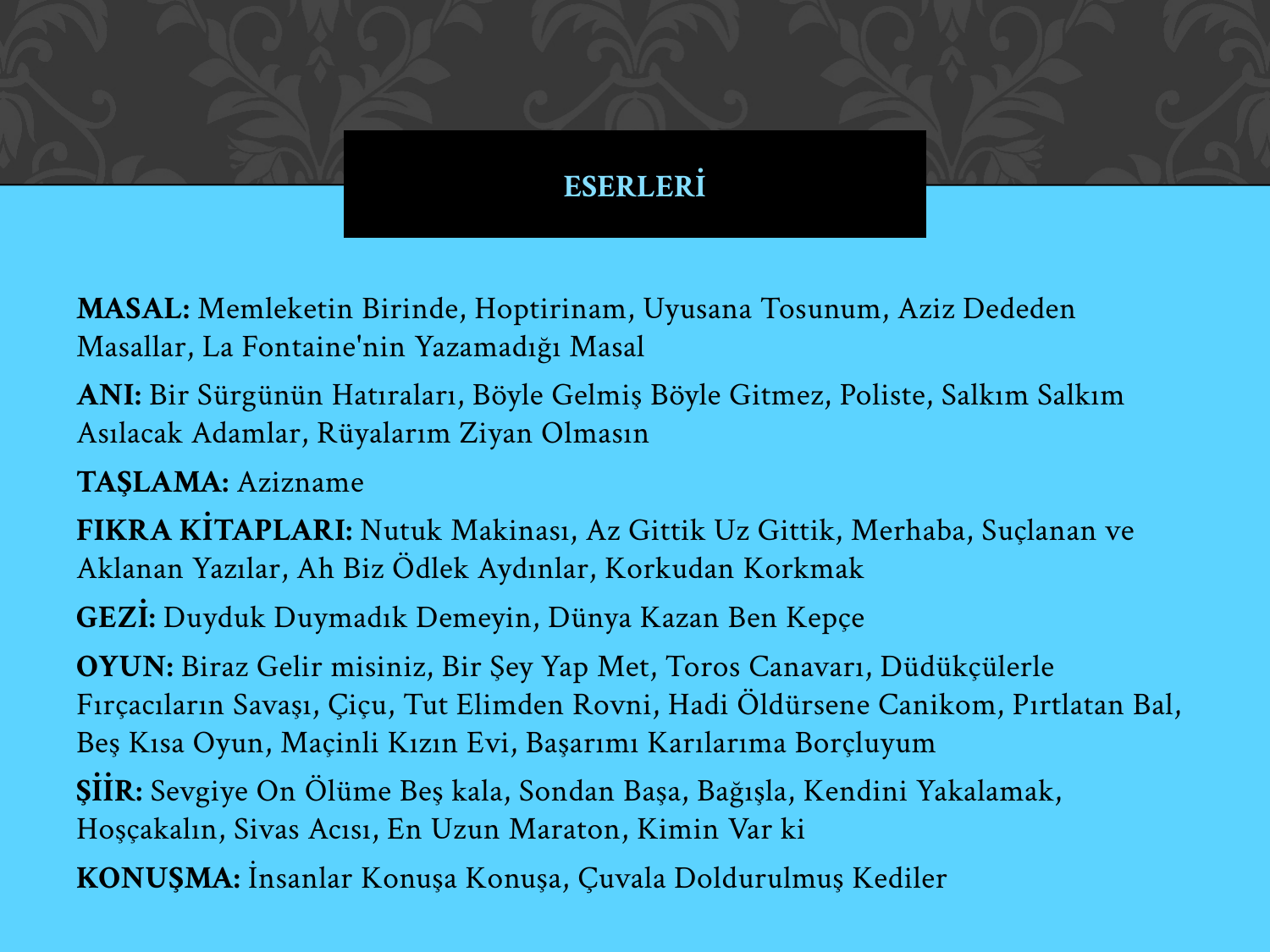

# ESERLERİ
MASAL: Memleketin Birinde, Hoptirinam, Uyusana Tosunum, Aziz Dededen Masallar, La Fontaine'nin Yazamadığı Masal
ANI: Bir Sürgünün Hatıraları, Böyle Gelmiş Böyle Gitmez, Poliste, Salkım Salkım Asılacak Adamlar, Rüyalarım Ziyan Olmasın
TAŞLAMA: Azizname
FIKRA KİTAPLARI: Nutuk Makinası, Az Gittik Uz Gittik, Merhaba, Suçlanan ve Aklanan Yazılar, Ah Biz Ödlek Aydınlar, Korkudan Korkmak
GEZİ: Duyduk Duymadık Demeyin, Dünya Kazan Ben Kepçe
OYUN: Biraz Gelir misiniz, Bir Şey Yap Met, Toros Canavarı, Düdükçülerle Fırçacıların Savaşı, Çiçu, Tut Elimden Rovni, Hadi Öldürsene Canikom, Pırtlatan Bal, Beş Kısa Oyun, Maçinli Kızın Evi, Başarımı Karılarıma Borçluyum
ŞİİR: Sevgiye On Ölüme Beş kala, Sondan Başa, Bağışla, Kendini Yakalamak, Hoşçakalın, Sivas Acısı, En Uzun Maraton, Kimin Var ki
KONUŞMA: İnsanlar Konuşa Konuşa, Çuvala Doldurulmuş Kediler